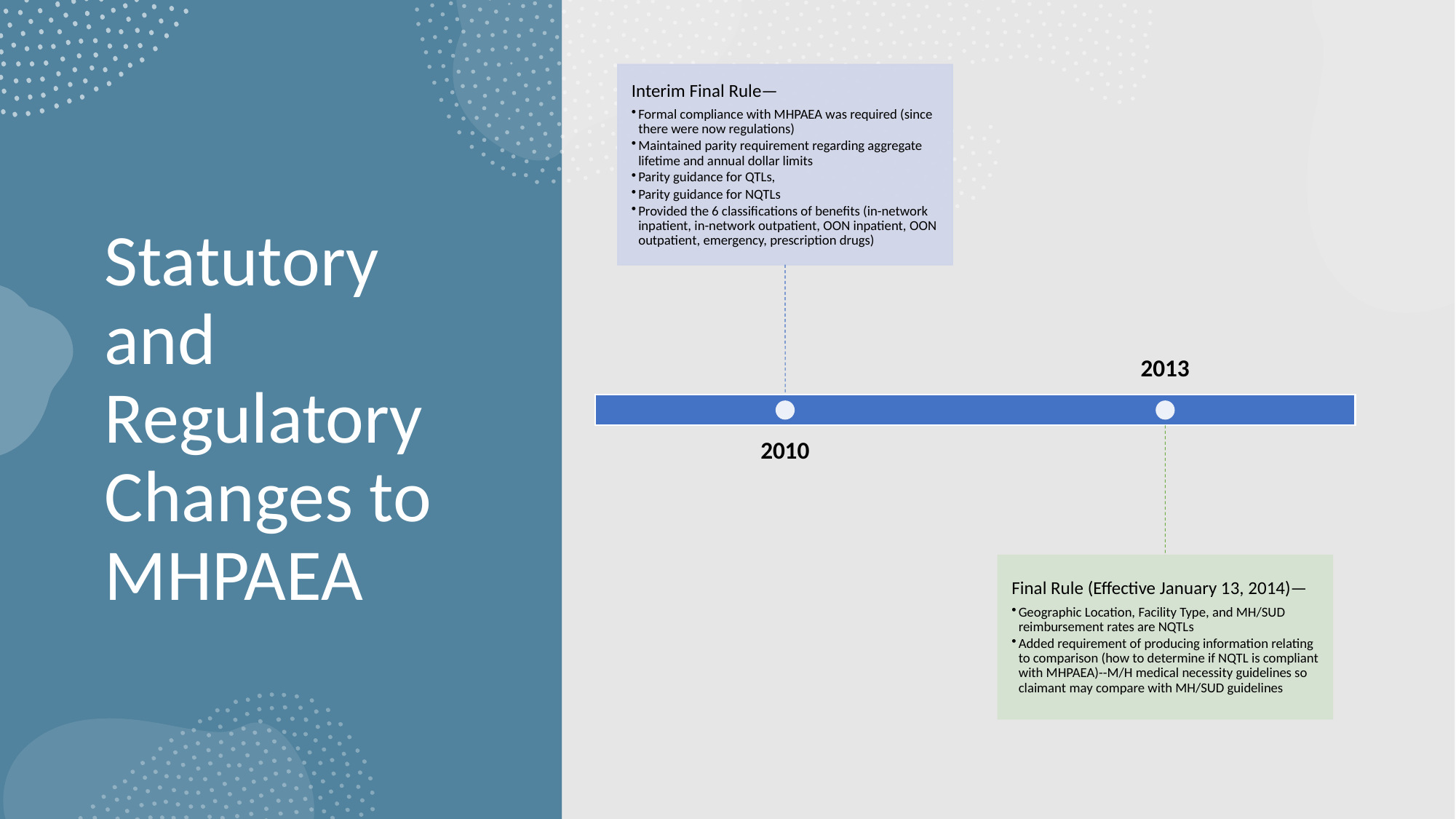

2010
Interim Final Rule—
Formal compliance with MHPAEA was required (since there were now regulations)
Maintained parity requirement regarding aggregate lifetime and annual dollar limits
Parity guidance for QTLs,
Parity guidance for NQTLs
Provided the 6 classifications of benefits (in-network inpatient, in-network outpatient, OON inpatient, OON outpatient, emergency, prescription drugs)
2013
Final Rule (Effective January 13, 2014)—
Geographic Location, Facility Type, and MH/SUD reimbursement rates are NQTLs
Added requirement of producing information relating to comparison (how to determine if NQTL is compliant with MHPAEA)--M/H medical necessity guidelines so claimant may compare with MH/SUD guidelines
Statutory and Regulatory Changes to MHPAEA